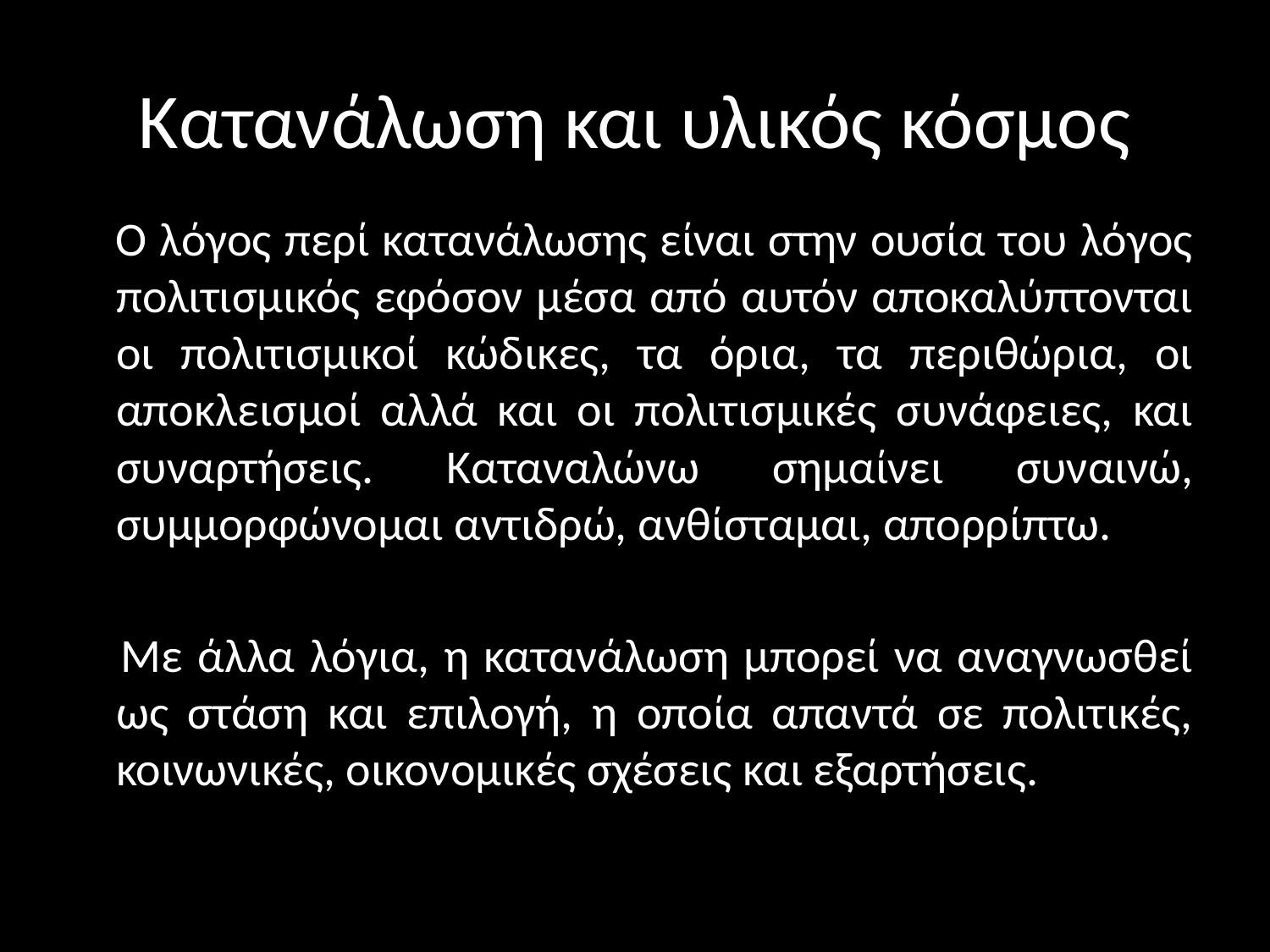

# Κατανάλωση και υλικός κόσμος

   Ο λόγος περί κατανάλωσης είναι στην ουσία του λόγος πολιτισμικός εφόσον μέσα από αυτόν αποκαλύπτονται οι πολιτισμικοί κώδικες, τα όρια, τα περιθώρια, οι αποκλεισμοί αλλά και οι πολιτισμικές συνάφειες, και συναρτήσεις. Καταναλώνω σημαίνει συναινώ, συμμορφώνομαι αντιδρώ, ανθίσταμαι, απορρίπτω.

   Με άλλα λόγια, η κατανάλωση μπορεί να αναγνωσθεί ως στάση και επιλογή, η οποία απαντά σε πολιτικές, κοινωνικές, οικονομικές σχέσεις και εξαρτήσεις.